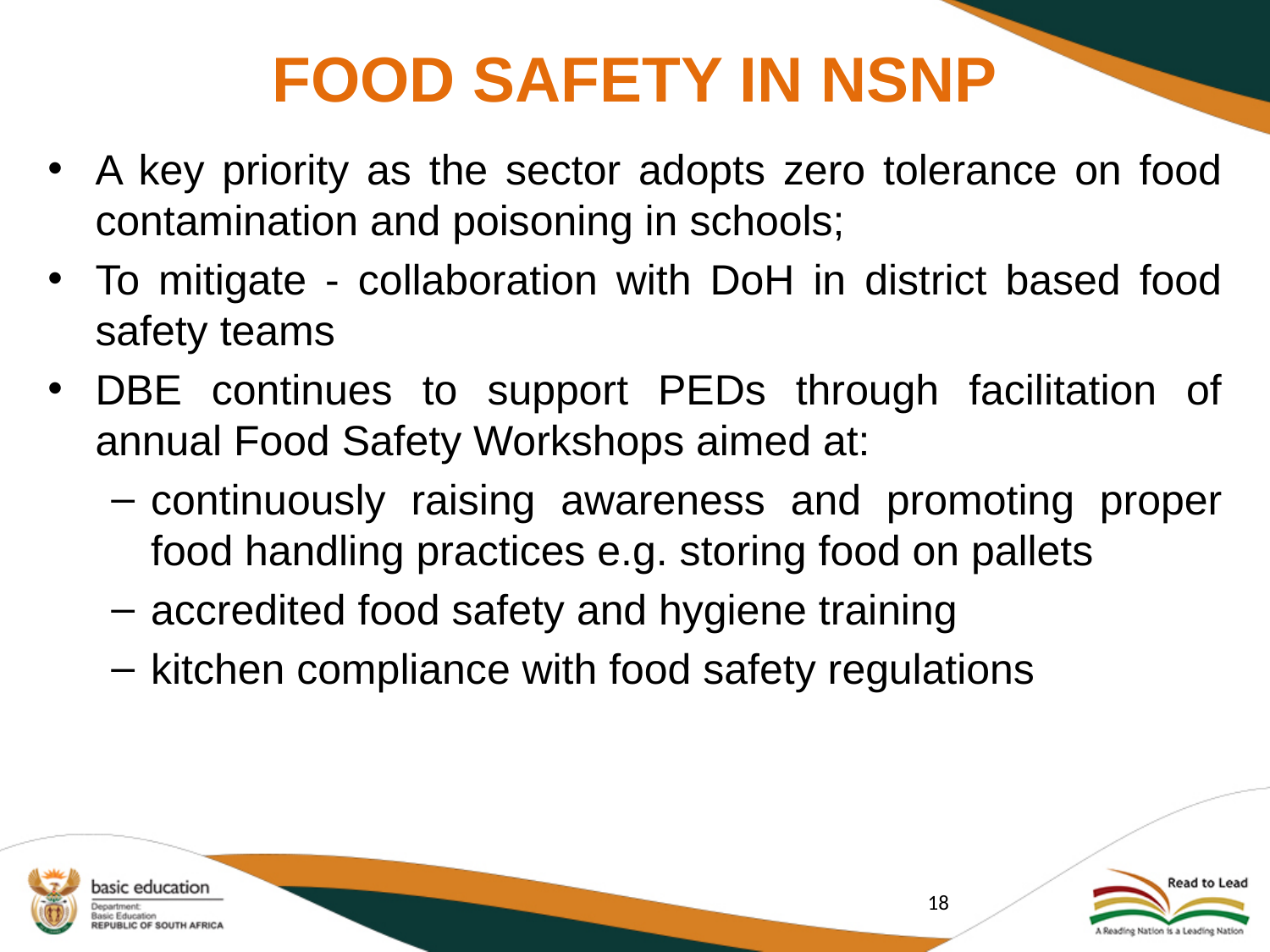

# FOOD SAFETY IN NSNP
A key priority as the sector adopts zero tolerance on food contamination and poisoning in schools;
To mitigate - collaboration with DoH in district based food safety teams
DBE continues to support PEDs through facilitation of annual Food Safety Workshops aimed at:
continuously raising awareness and promoting proper food handling practices e.g. storing food on pallets
accredited food safety and hygiene training
kitchen compliance with food safety regulations

18